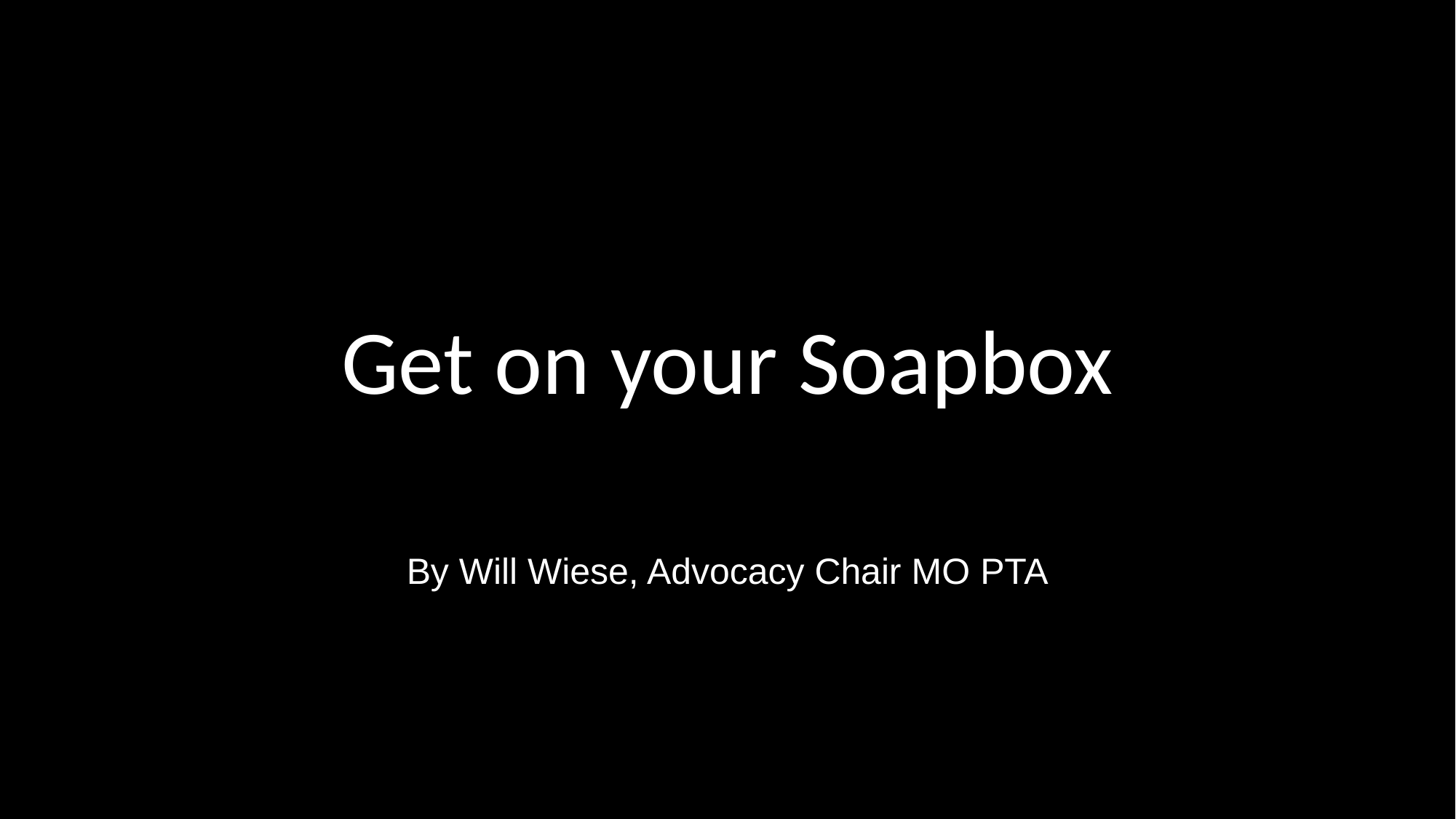

# Get on your Soapbox
By Will Wiese, Advocacy Chair MO PTA